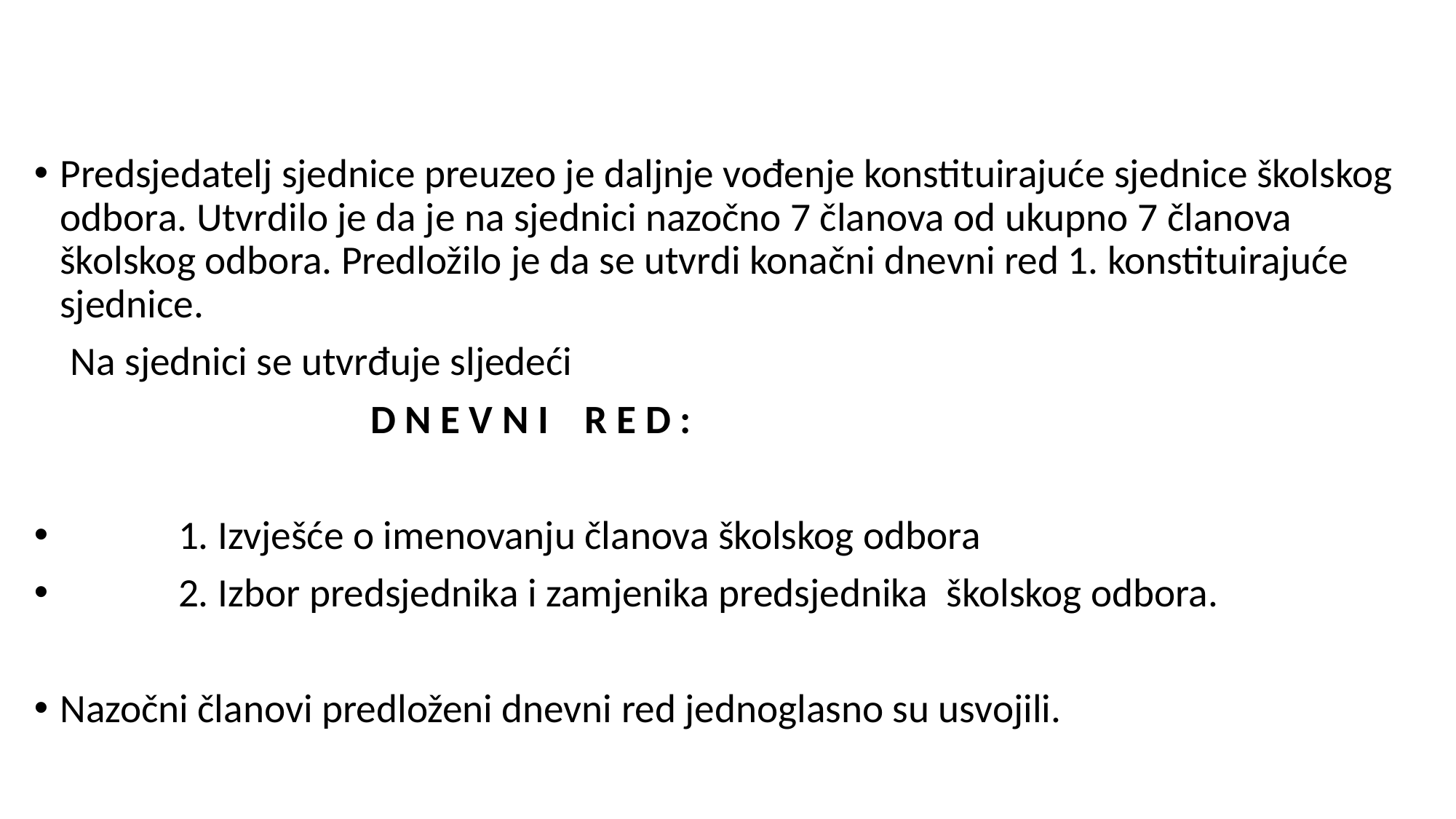

#
Predsjedatelj sjednice preuzeo je daljnje vođenje konstituirajuće sjednice školskog odbora. Utvrdilo je da je na sjednici nazočno 7 članova od ukupno 7 članova školskog odbora. Predložilo je da se utvrdi konačni dnevni red 1. konstituirajuće sjednice.
    Na sjednici se utvrđuje sljedeći
                                     D N E V N I    R E D :

             1. Izvješće o imenovanju članova školskog odbora
             2. Izbor predsjednika i zamjenika predsjednika  školskog odbora.

Nazočni članovi predloženi dnevni red jednoglasno su usvojili.